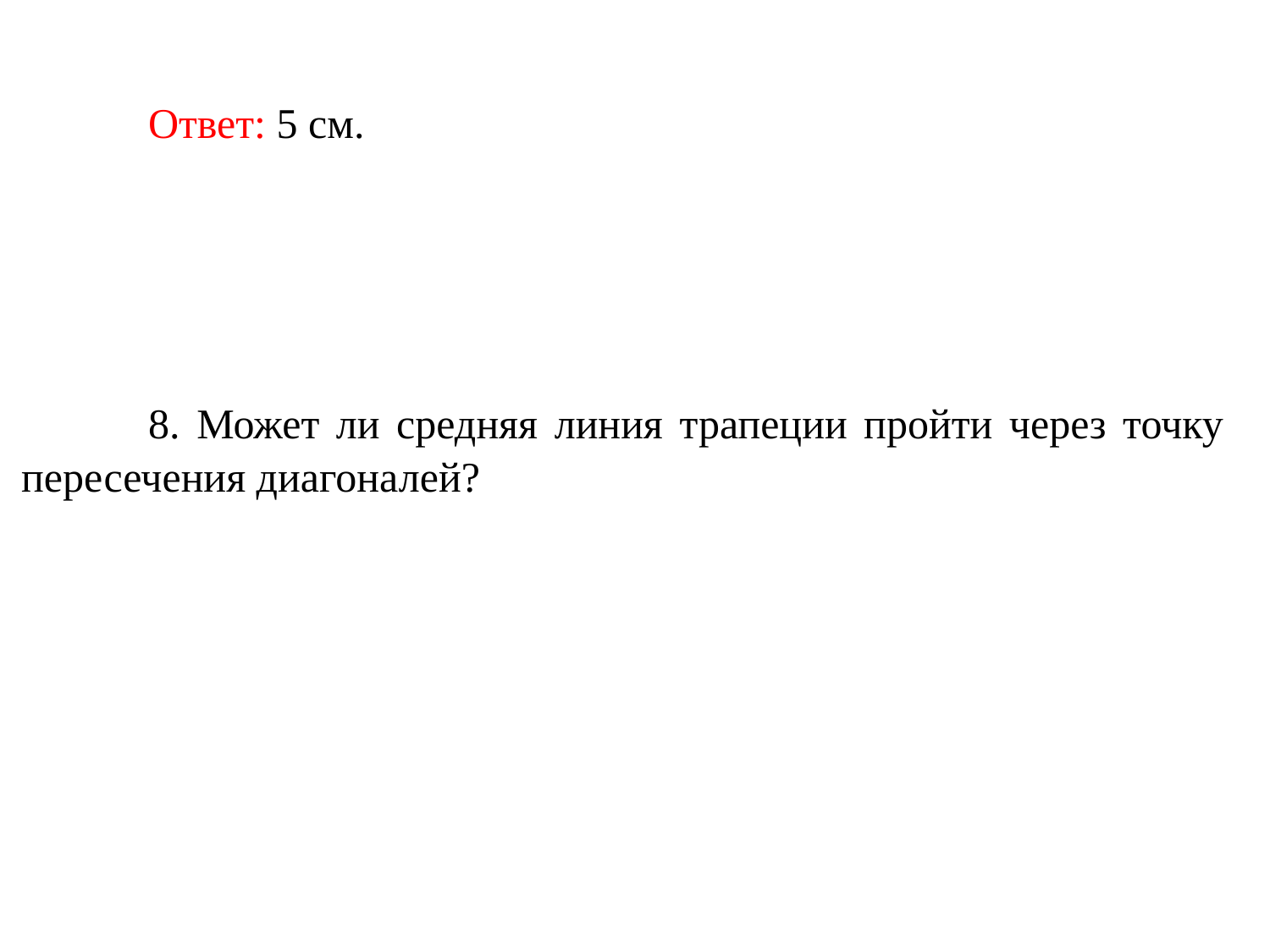

Ответ: 5 см.
	8. Может ли средняя линия трапеции пройти через точку пересечения диагоналей?